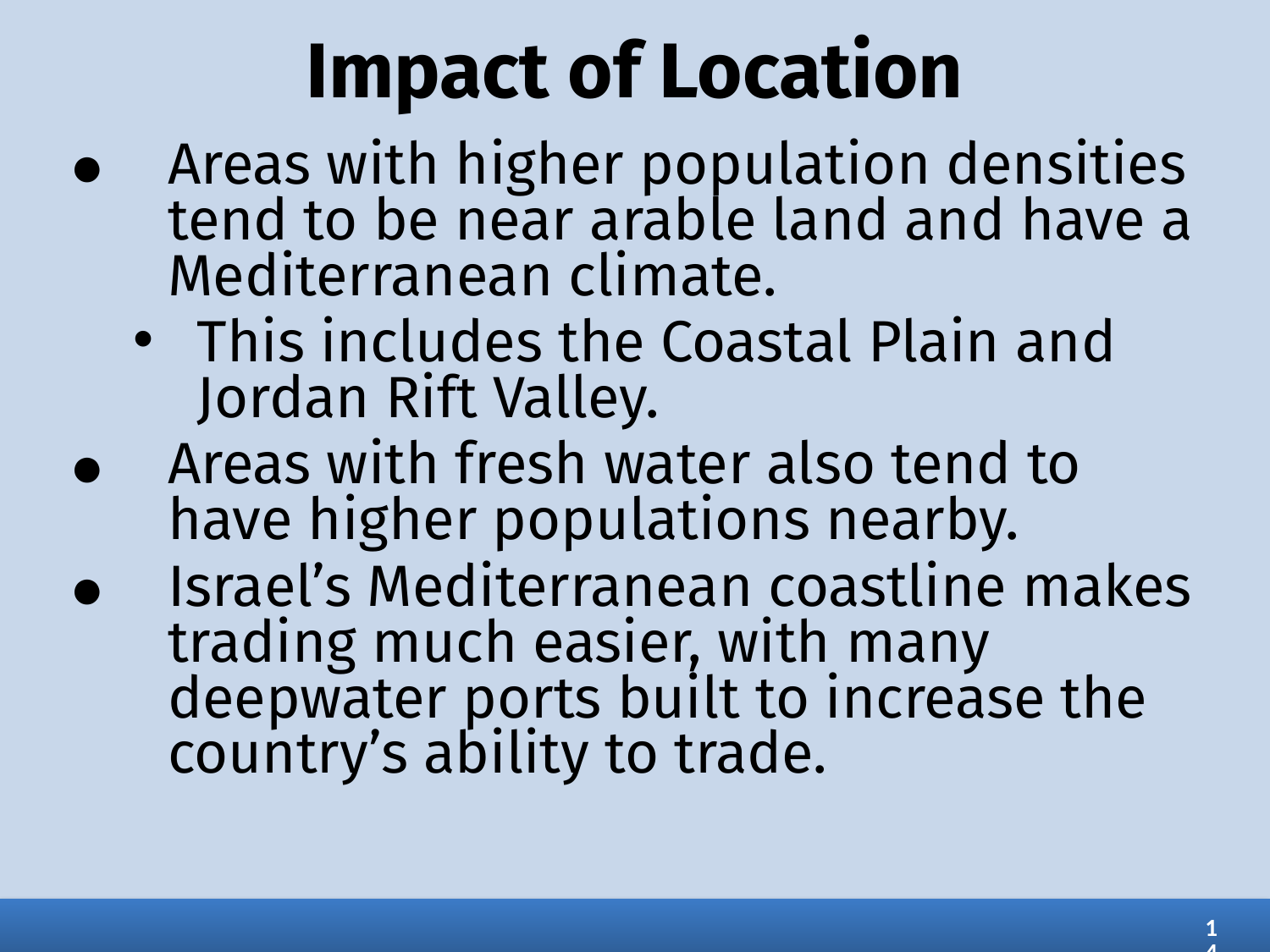

# Impact of Location
Areas with higher population densities tend to be near arable land and have a Mediterranean climate.
This includes the Coastal Plain and Jordan Rift Valley.
Areas with fresh water also tend to have higher populations nearby.
Israel’s Mediterranean coastline makes trading much easier, with many deepwater ports built to increase the country’s ability to trade.
14